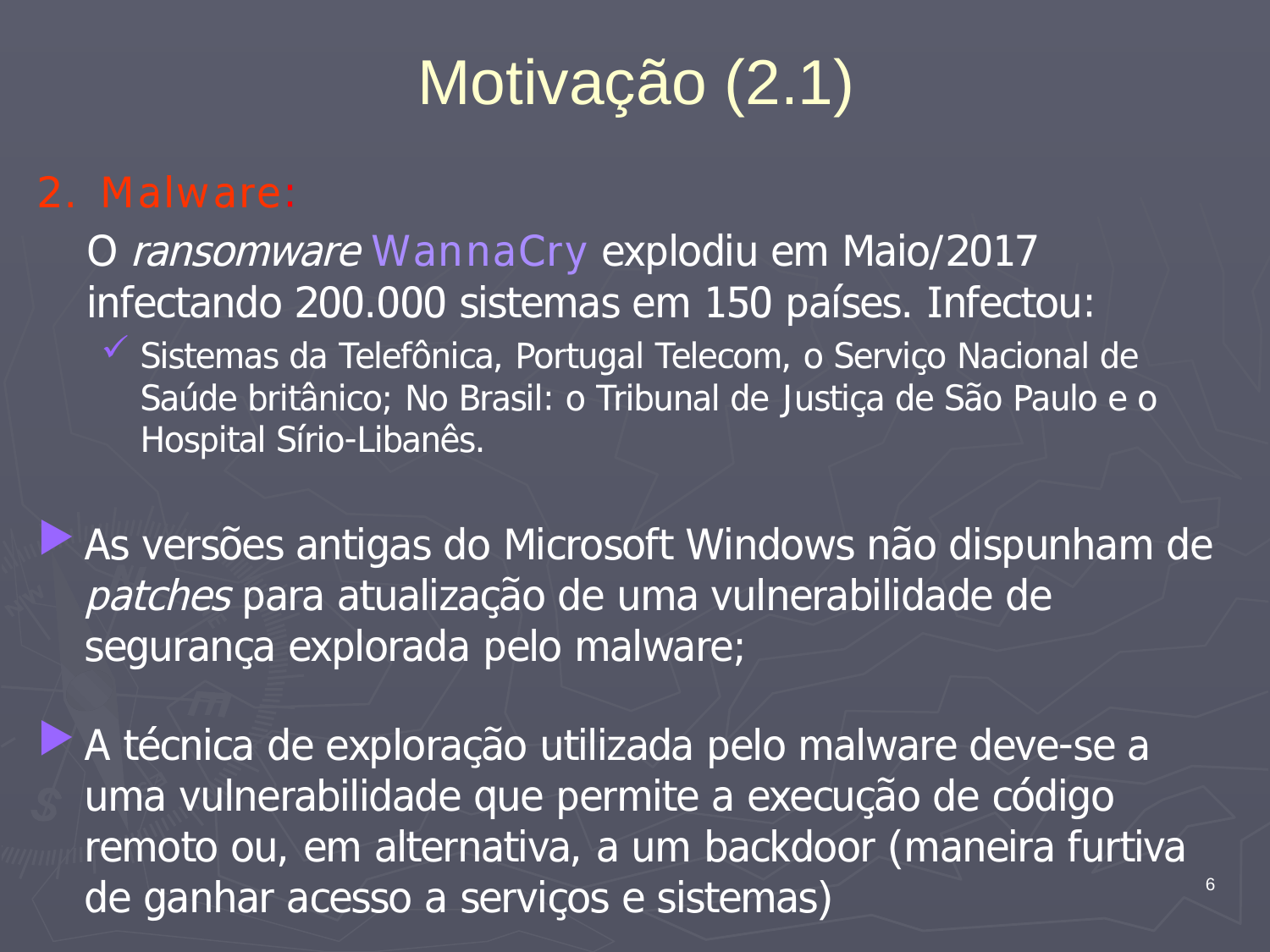

# Motivação (2.1)
Malware:
O ransomware WannaCry explodiu em Maio/2017 infectando 200.000 sistemas em 150 países. Infectou:
Sistemas da Telefônica, Portugal Telecom, o Serviço Nacional de Saúde britânico; No Brasil: o Tribunal de Justiça de São Paulo e o Hospital Sírio-Libanês.

As versões antigas do Microsoft Windows não dispunham de patches para atualização de uma vulnerabilidade de segurança explorada pelo malware;

A técnica de exploração utilizada pelo malware deve-se a uma vulnerabilidade que permite a execução de código remoto ou, em alternativa, a um backdoor (maneira furtiva de ganhar acesso a serviços e sistemas)
6